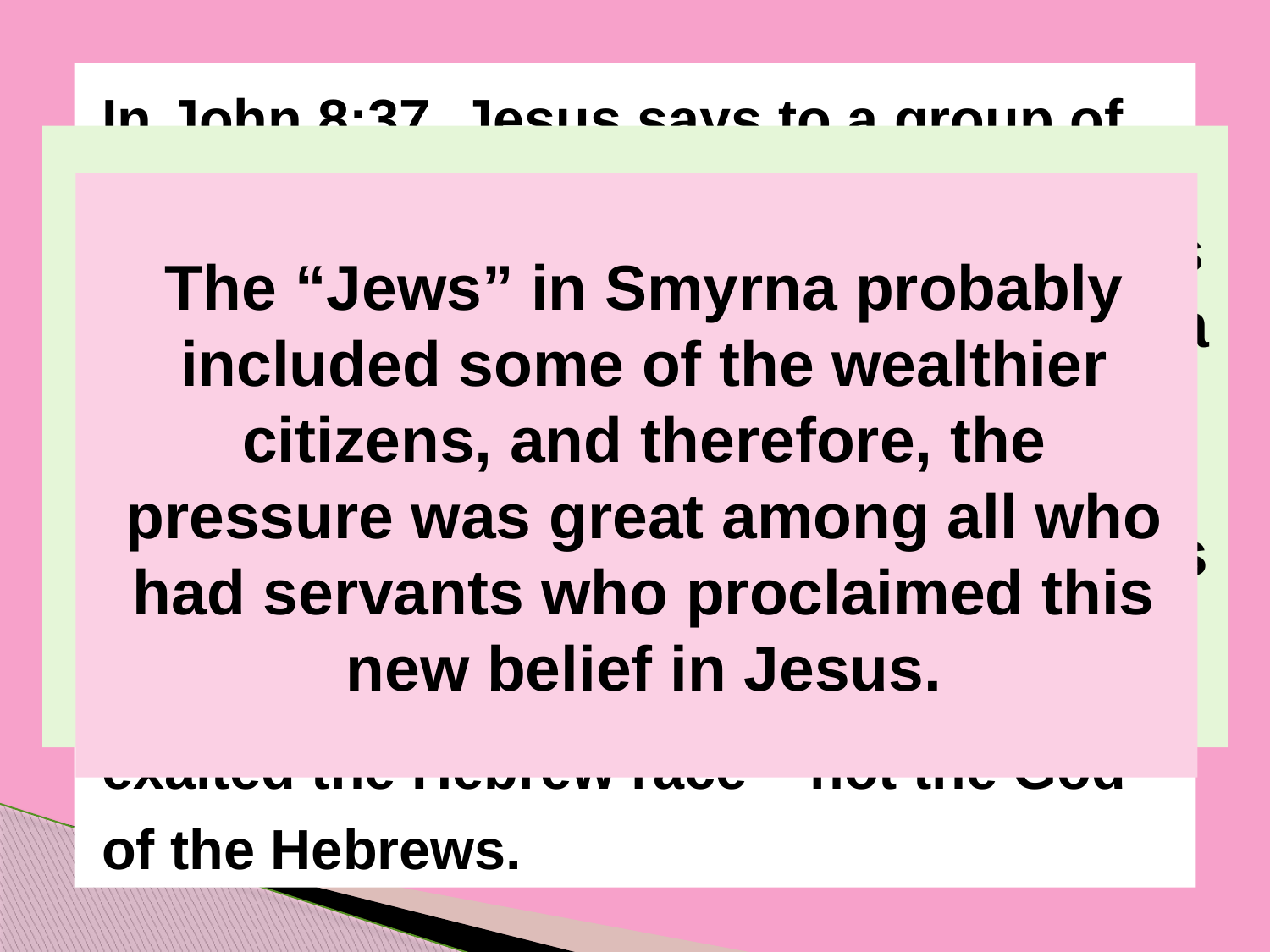

# The Commendation – verse 9
In John 8:37, Jesus says to a group of “Jews” like these: “I know that you are Abraham’s descendants, but you seek to kill Me because My word has no place in you.”  They were not true sons of Abraham in spirit. And they had turned the synagogue into a place to learn of hatred for others – a place that exalted the Hebrew race – not the God of the Hebrews.

These pious “Jews” (who were not Jews in heart) gave the Christians in Smyrna much grief. They were vehemently against Christianity because of the acclamation that Jesus of Nazareth is the long awaited Messiah.

The “Jews” in Smyrna probably included some of the wealthier citizens, and therefore, the pressure was great among all who had servants who proclaimed this new belief in Jesus.

I know the blasphemy of those who say they are Jews and are not, but are a synagogue of Satan –

A synagogue is a place of learning. There were “Jews” in the city of Smyrna who were not Jews in heart. They had no love for God.